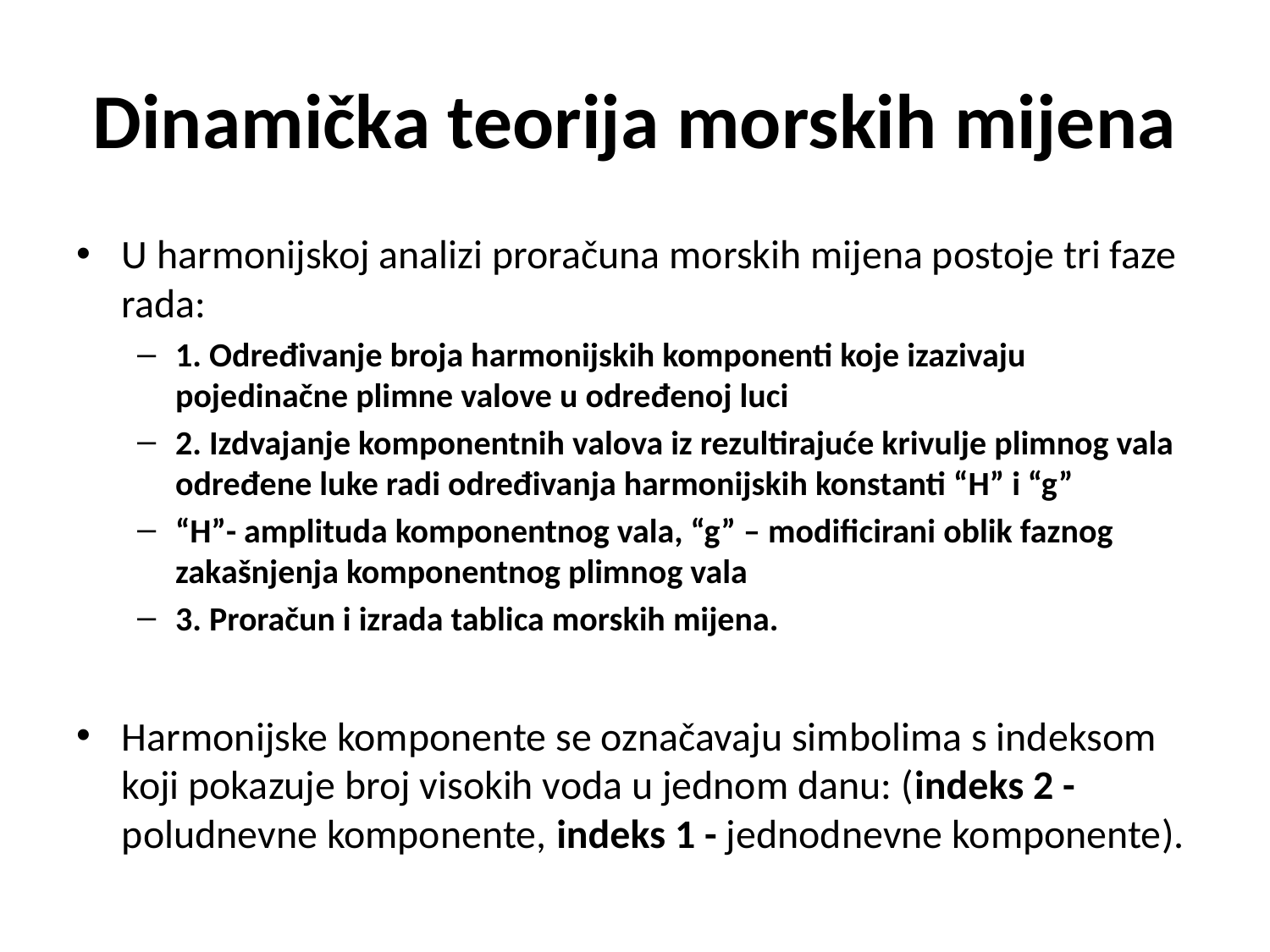

# Dinamička teorija morskih mijena
U harmonijskoj analizi proračuna morskih mijena postoje tri faze rada:
1. Određivanje broja harmonijskih komponenti koje izazivaju pojedinačne plimne valove u određenoj luci
2. Izdvajanje komponentnih valova iz rezultirajuće krivulje plimnog vala određene luke radi određivanja harmonijskih konstanti “H” i “g”
“H”- amplituda komponentnog vala, “g” – modificirani oblik faznog zakašnjenja komponentnog plimnog vala
3. Proračun i izrada tablica morskih mijena.

Harmonijske komponente se označavaju simbolima s indeksom koji pokazuje broj visokih voda u jednom danu: (indeks 2 - poludnevne komponente, indeks 1 - jednodnevne komponente).